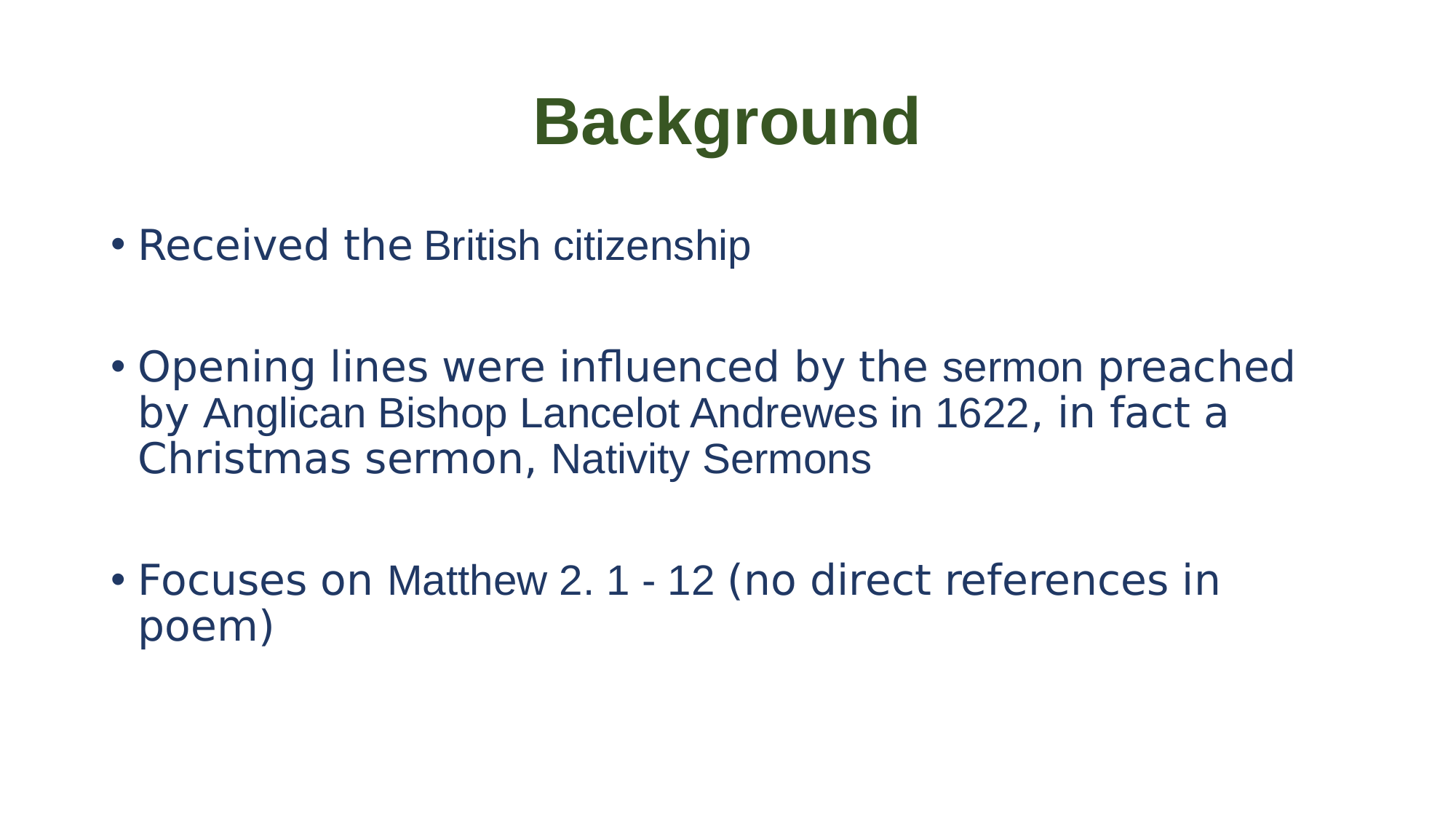

# Background
Received the British citizenship

Opening lines were influenced by the sermon preached by Anglican Bishop Lancelot Andrewes in 1622, in fact a Christmas sermon, Nativity Sermons

Focuses on Matthew 2. 1 - 12 (no direct references in poem)